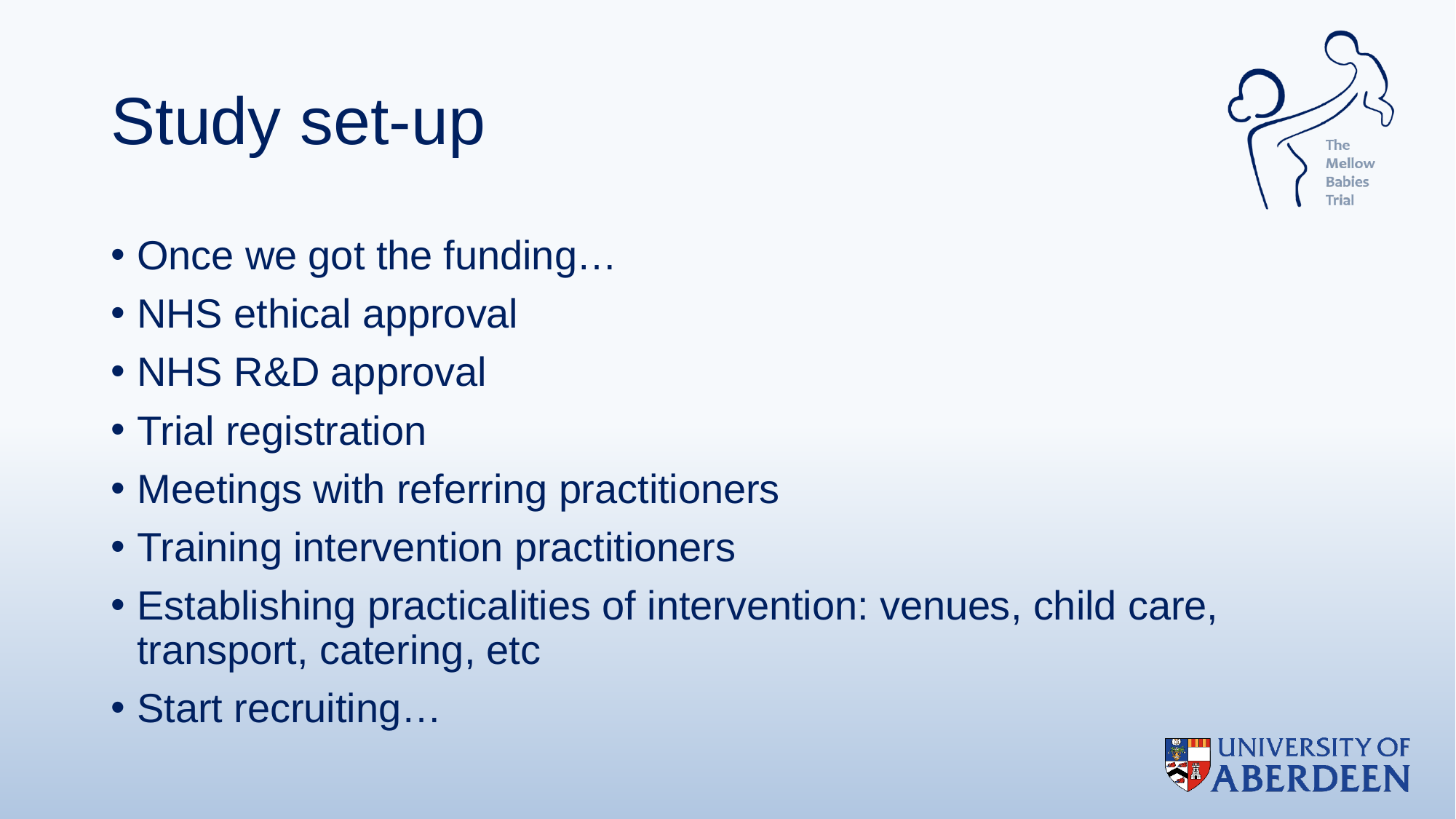

# Study set-up
Once we got the funding…
NHS ethical approval
NHS R&D approval
Trial registration
Meetings with referring practitioners
Training intervention practitioners
Establishing practicalities of intervention: venues, child care, transport, catering, etc
Start recruiting…